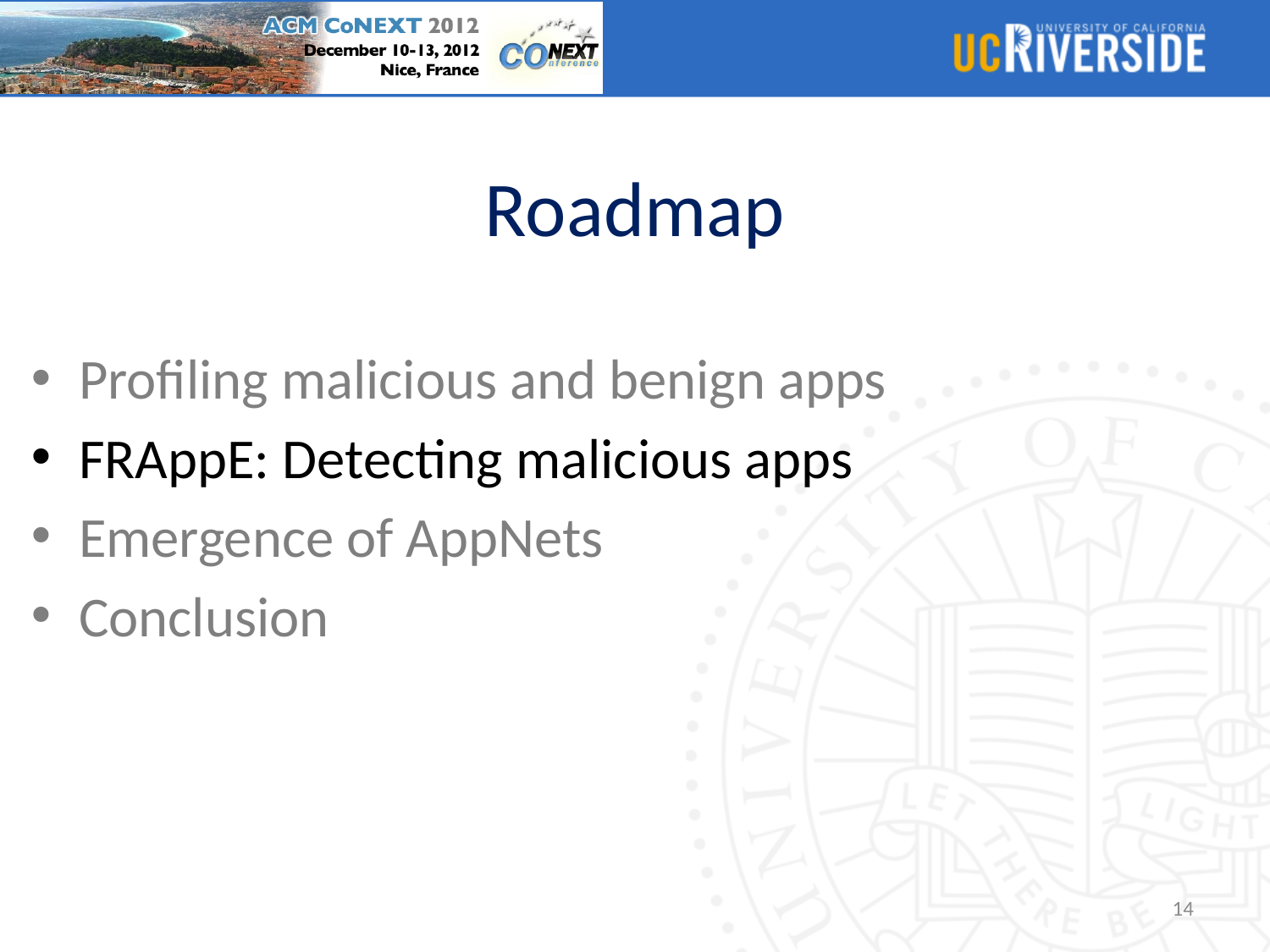

# Roadmap
Profiling malicious and benign apps
FRAppE: Detecting malicious apps
Emergence of AppNets
Conclusion
14